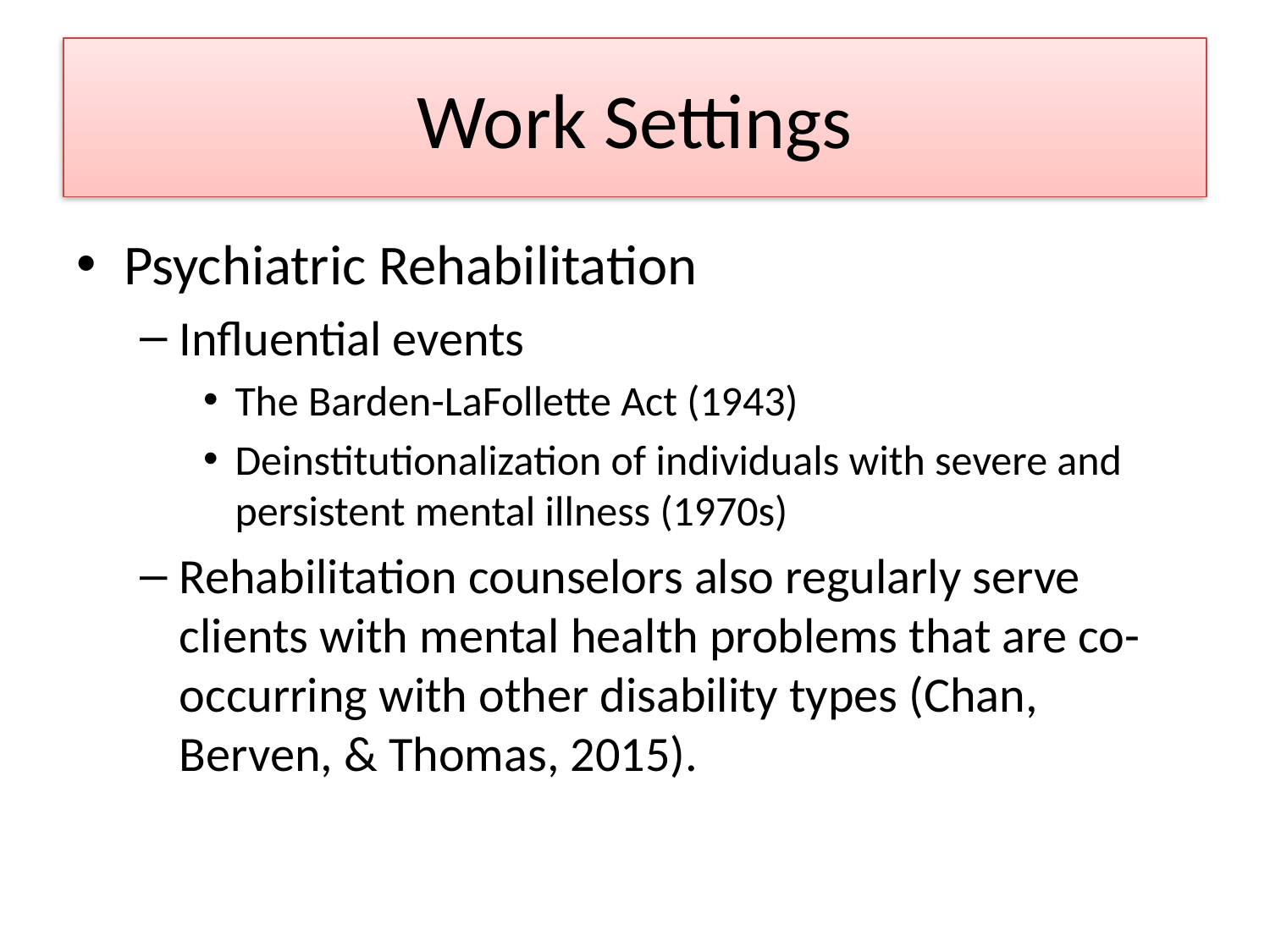

# Work Settings
Psychiatric Rehabilitation
Influential events
The Barden-LaFollette Act (1943)
Deinstitutionalization of individuals with severe and persistent mental illness (1970s)
Rehabilitation counselors also regularly serve clients with mental health problems that are co-occurring with other disability types (Chan, Berven, & Thomas, 2015).